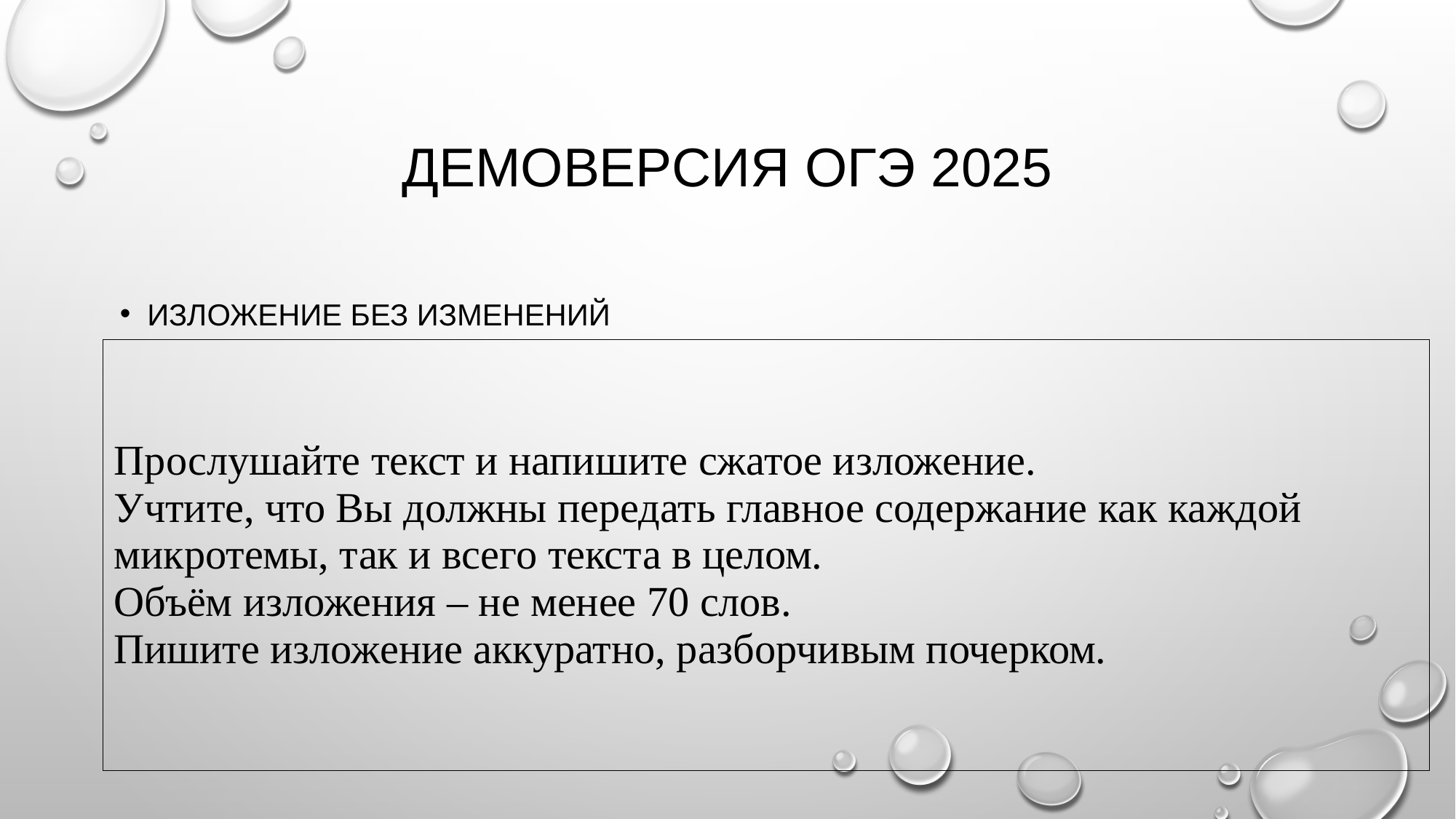

# Демоверсия огэ 2025
Изложение без изменений

| Прослушайте текст и напишите сжатое изложение. Учтите, что Вы должны передать главное содержание как каждой микротемы, так и всего текста в целом. Объём изложения – не менее 70 слов. Пишите изложение аккуратно, разборчивым почерком. |
| --- |